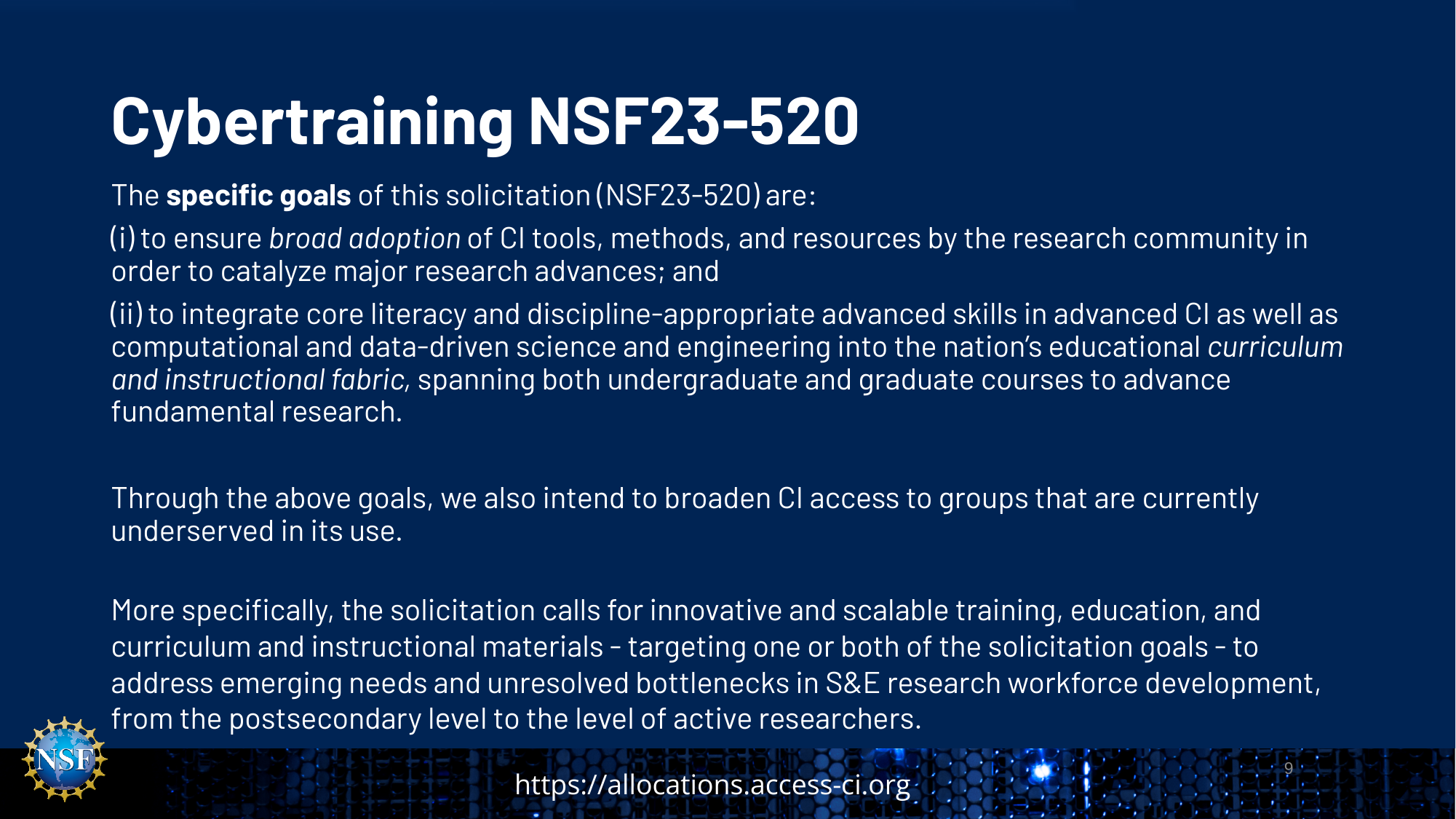

# Cybertraining NSF23-520
The specific goals of this solicitation (NSF23-520) are:
(i) to ensure broad adoption of CI tools, methods, and resources by the research community in order to catalyze major research advances; and
(ii) to integrate core literacy and discipline-appropriate advanced skills in advanced CI as well as computational and data-driven science and engineering into the nation’s educational curriculum and instructional fabric, spanning both undergraduate and graduate courses to advance fundamental research.

Through the above goals, we also intend to broaden CI access to groups that are currently underserved in its use.

More specifically, the solicitation calls for innovative and scalable training, education, and curriculum and instructional materials - targeting one or both of the solicitation goals - to address emerging needs and unresolved bottlenecks in S&E research workforce development, from the postsecondary level to the level of active researchers.

9
https://allocations.access-ci.org